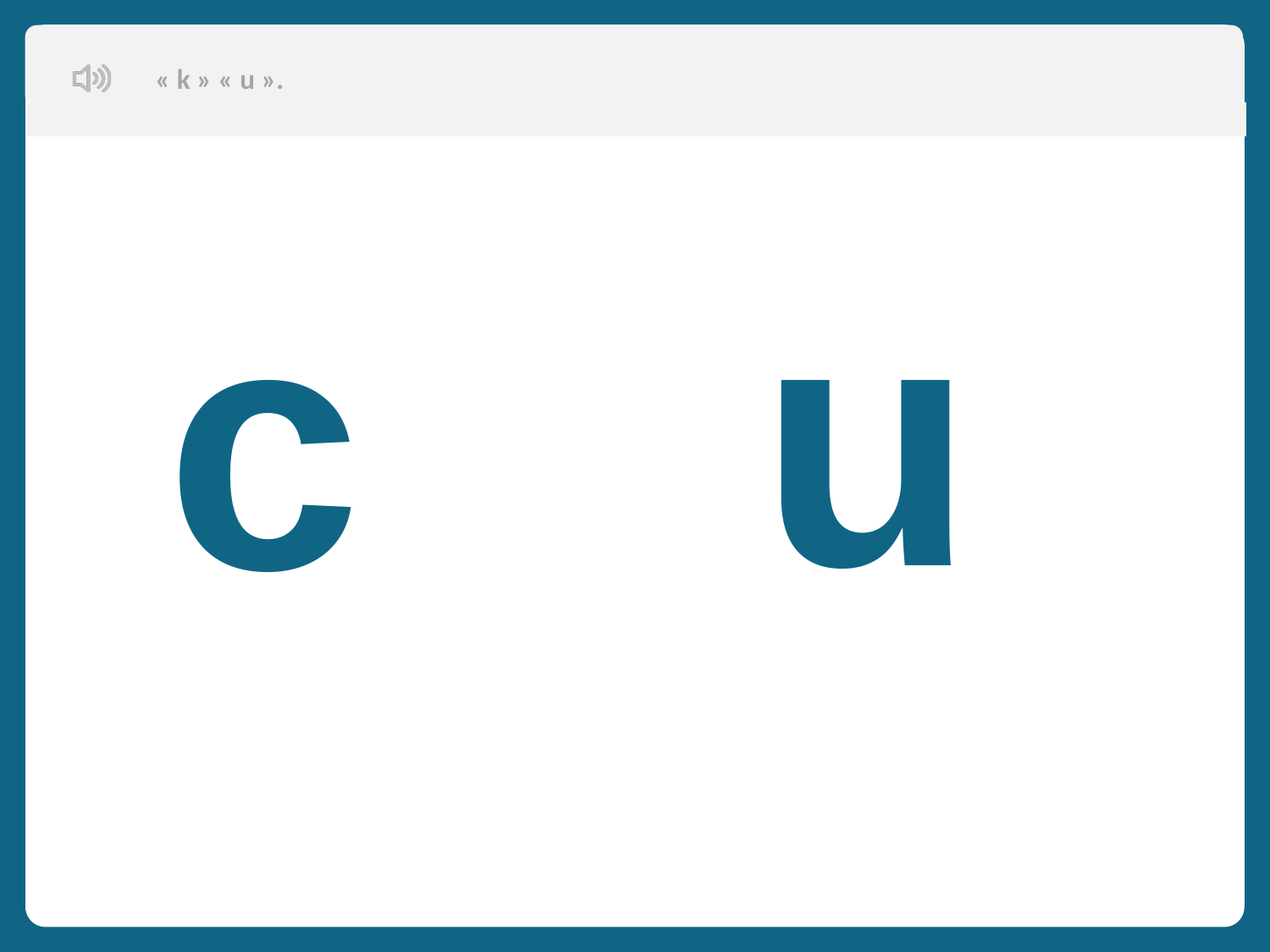

« k » « u ».

Aujourd’hui, nous allons apprendre de nouveaux mots en français.

 u
 c